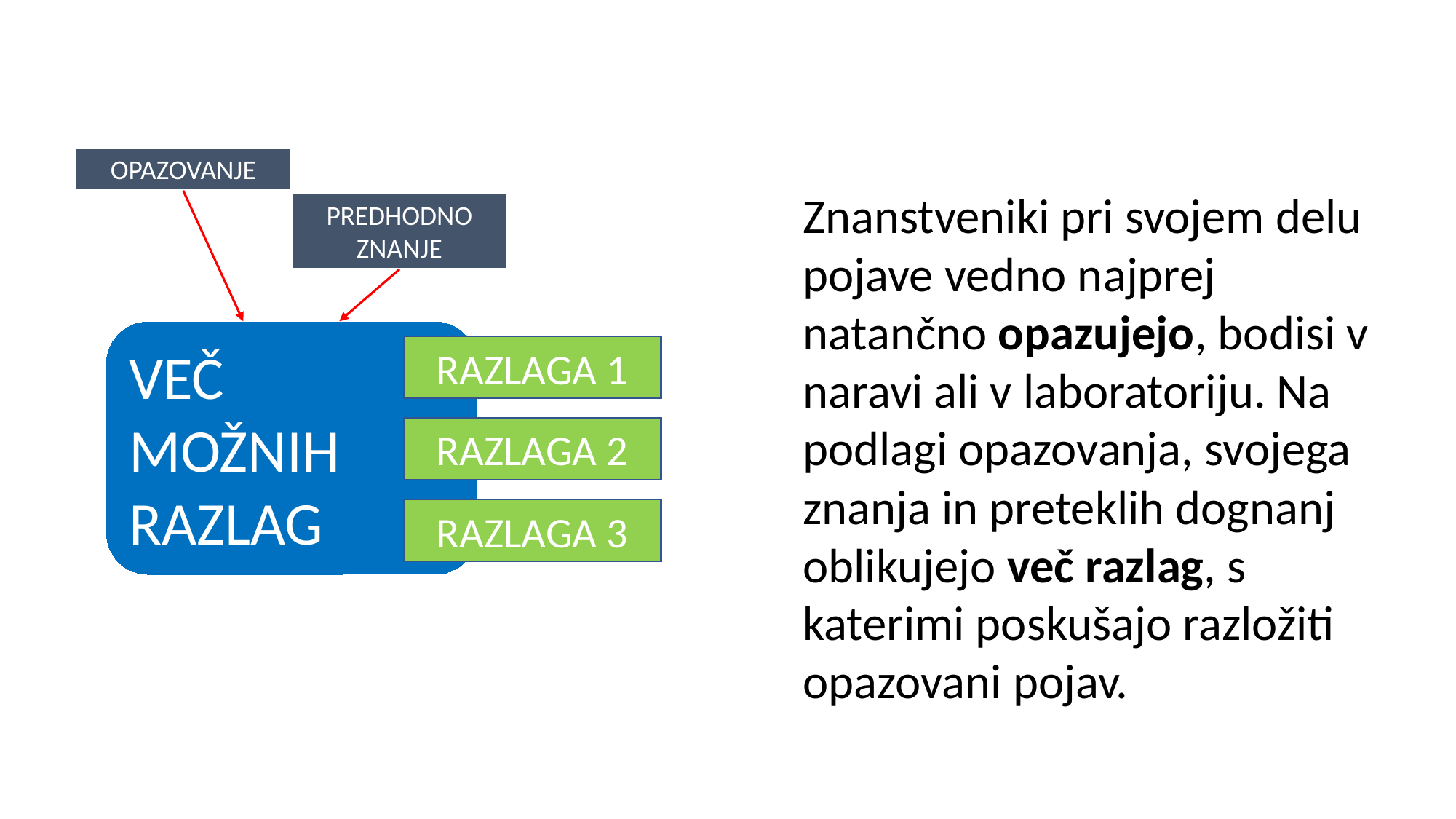

OPAZOVANJE
Znanstveniki pri svojem delu pojave vedno najprej natančno opazujejo, bodisi v naravi ali v laboratoriju. Na podlagi opazovanja, svojega znanja in preteklih dognanj oblikujejo več razlag, s katerimi poskušajo razložiti opazovani pojav.
PREDHODNO ZNANJE
VEČ
MOŽNIH
RAZLAG
RAZLAGA 1
RAZLAGA 2
RAZLAGA 3